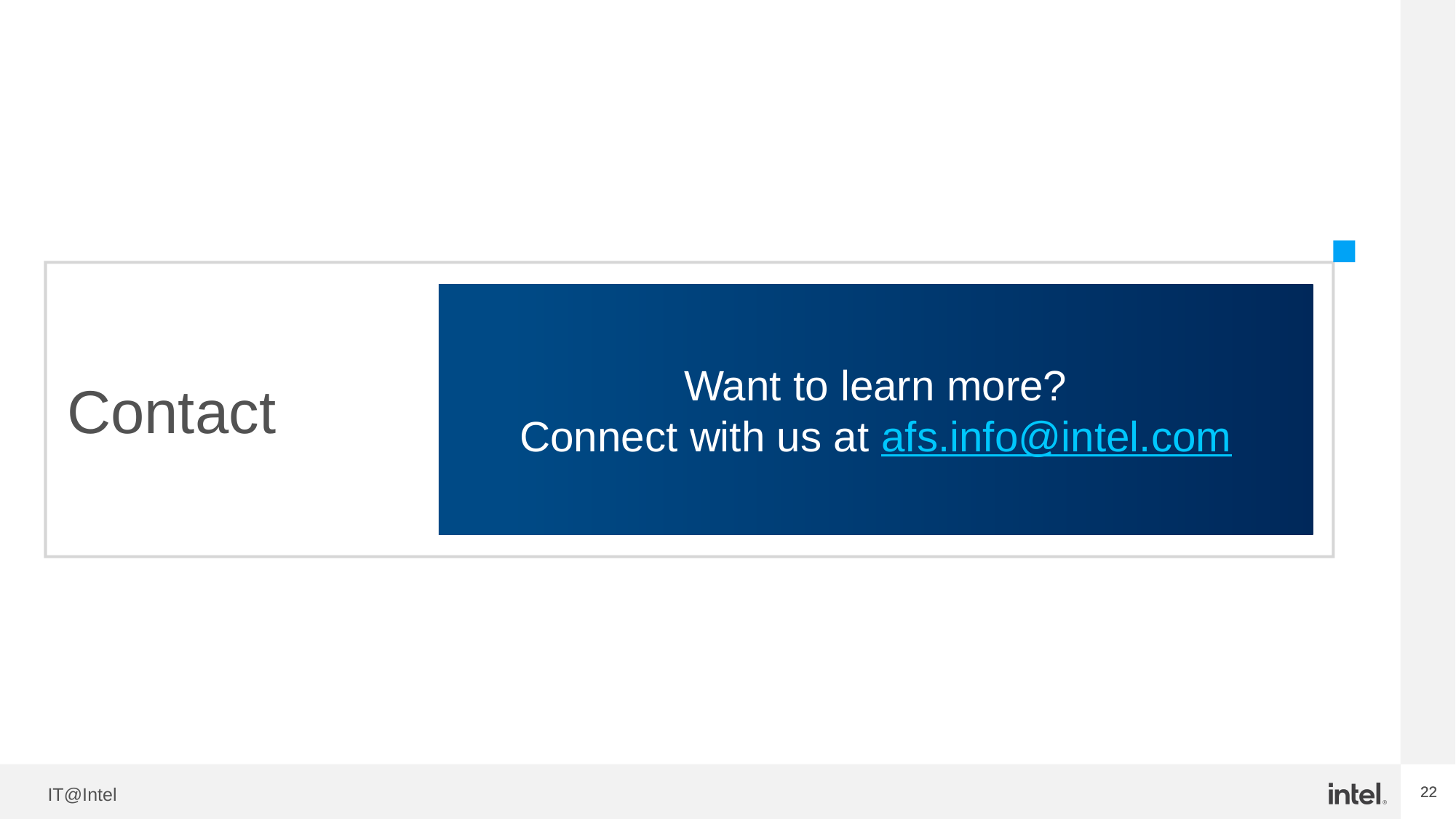

Contact
Want to learn more?
Connect with us at afs.info@intel.com